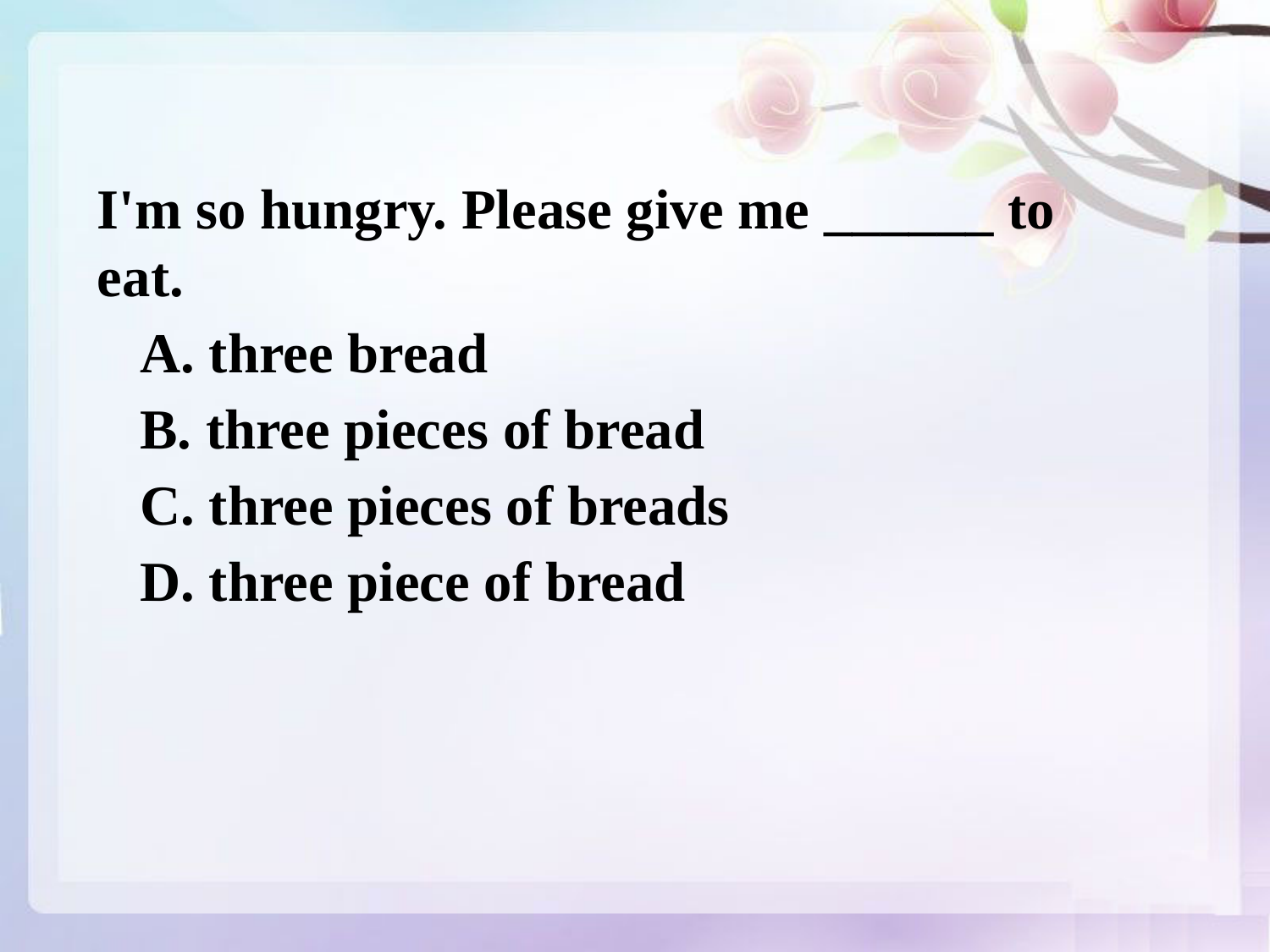

I'm so hungry. Please give me ______ to eat.
   A. three bread
   B. three pieces of bread
   C. three pieces of breads
   D. three piece of bread